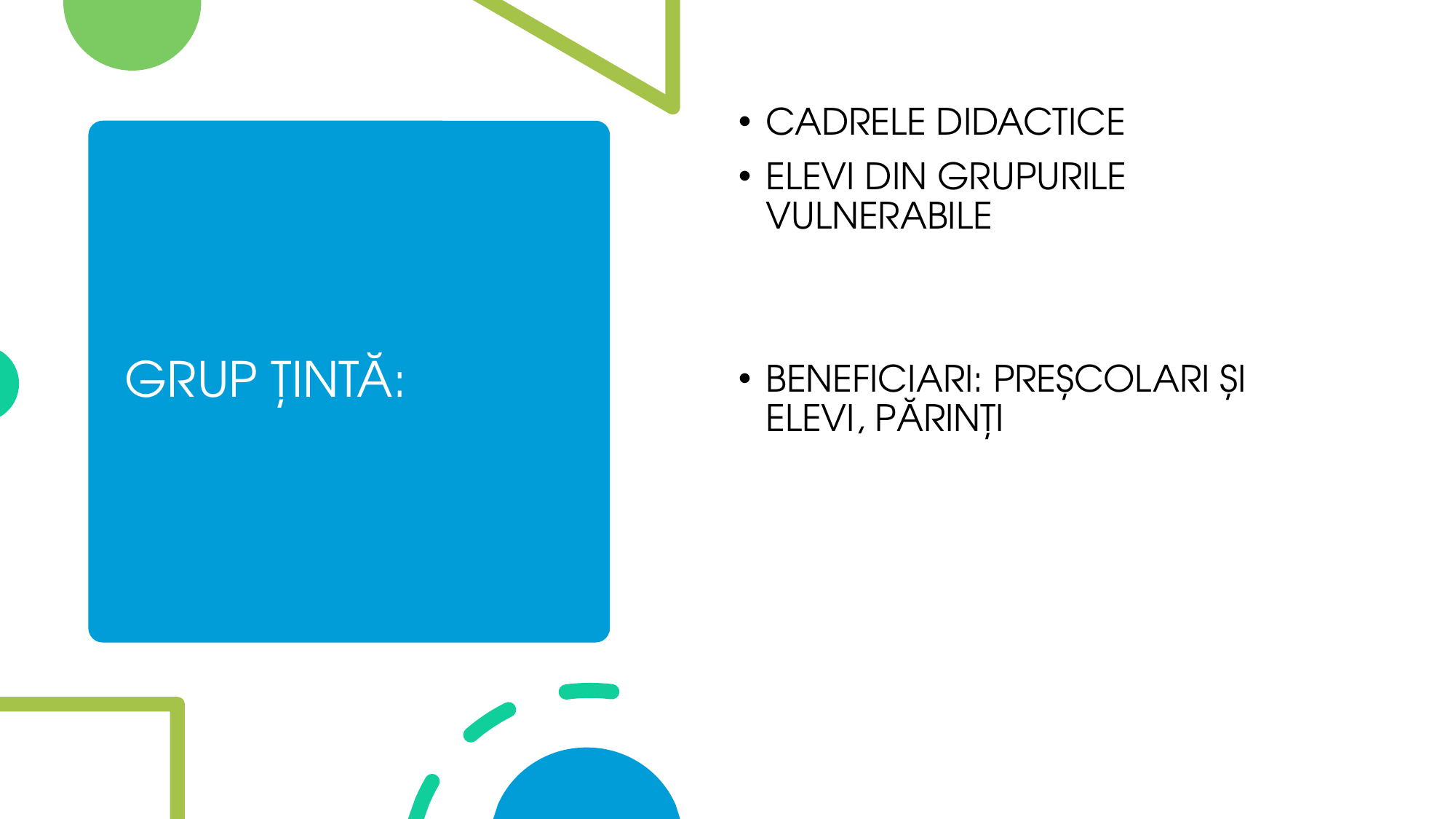

CADRELE DIDACTICE
ELEVI DIN GRUPURILE VULNERABILE

BENEFICIARI: PREȘCOLARI ȘI ELEVI, PĂRINȚI

# GRUP ȚINTĂ: